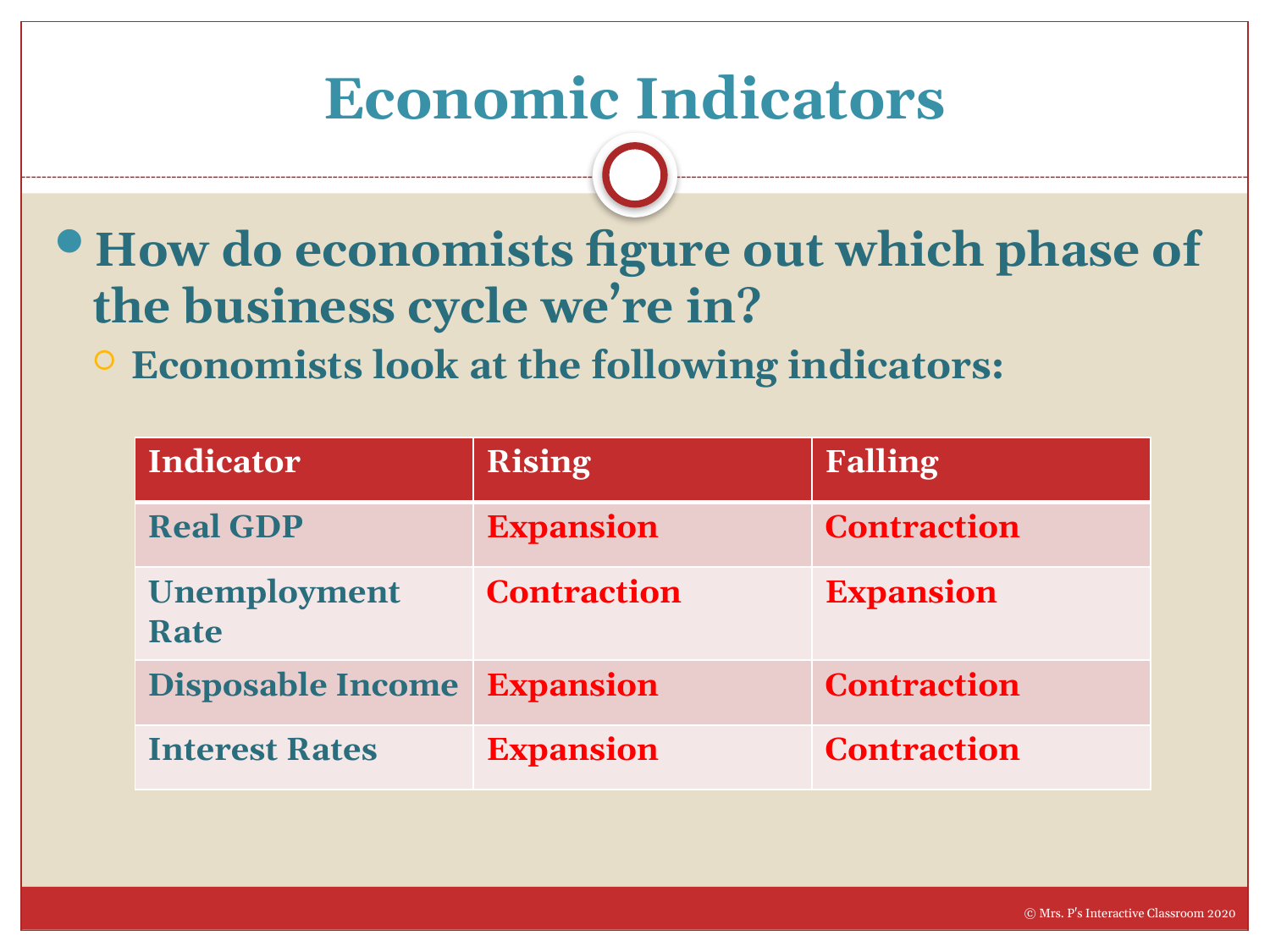

# Economic Indicators
How do economists figure out which phase of the business cycle we’re in?
Economists look at the following indicators:
| Indicator | Rising | Falling |
| --- | --- | --- |
| Real GDP | Expansion | Contraction |
| Unemployment Rate | Contraction | Expansion |
| Disposable Income | Expansion | Contraction |
| Interest Rates | Expansion | Contraction |
© Mrs. P's Interactive Classroom 2020